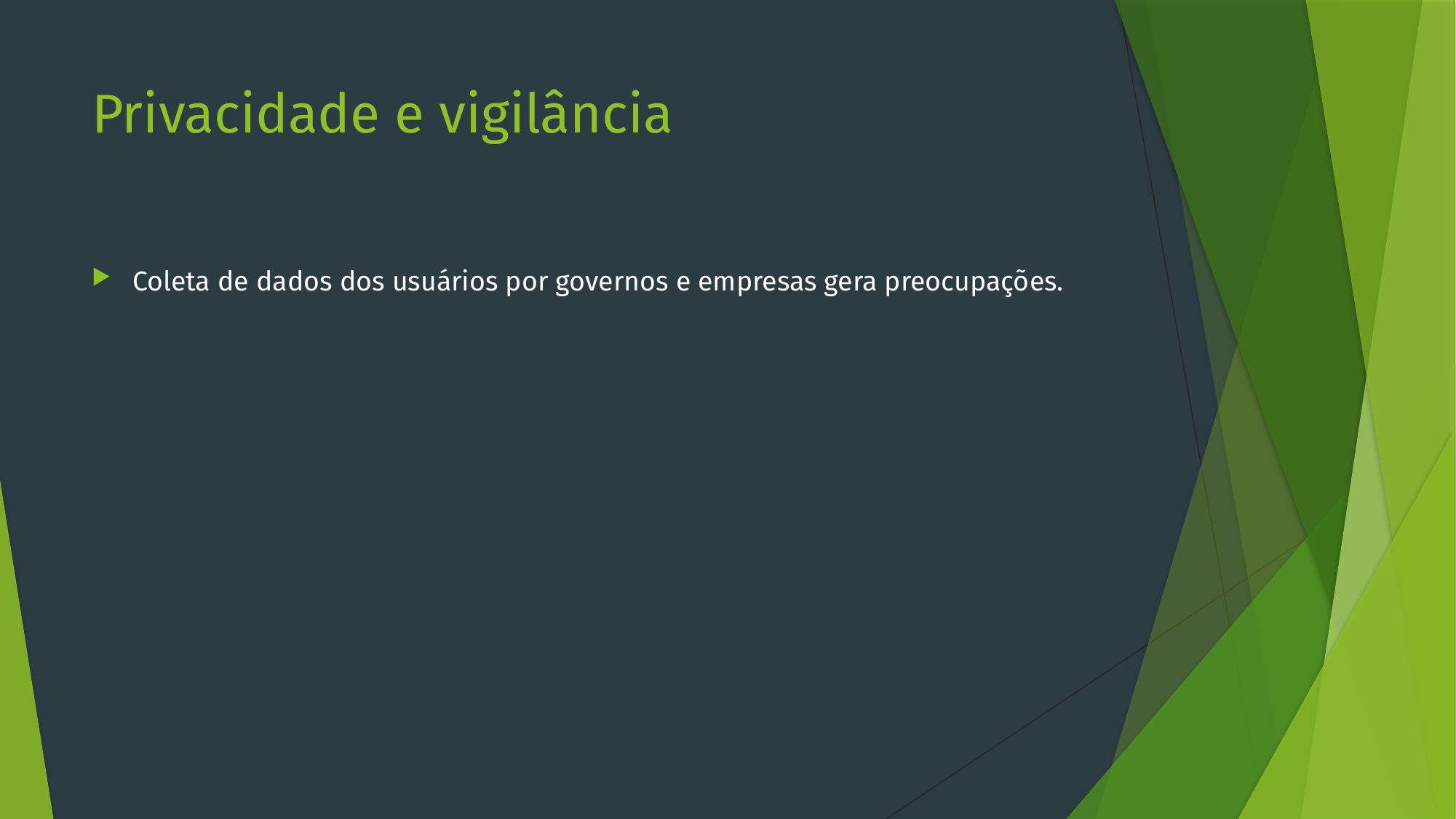

# Privacidade e vigilância
Coleta de dados dos usuários por governos e empresas gera preocupações.